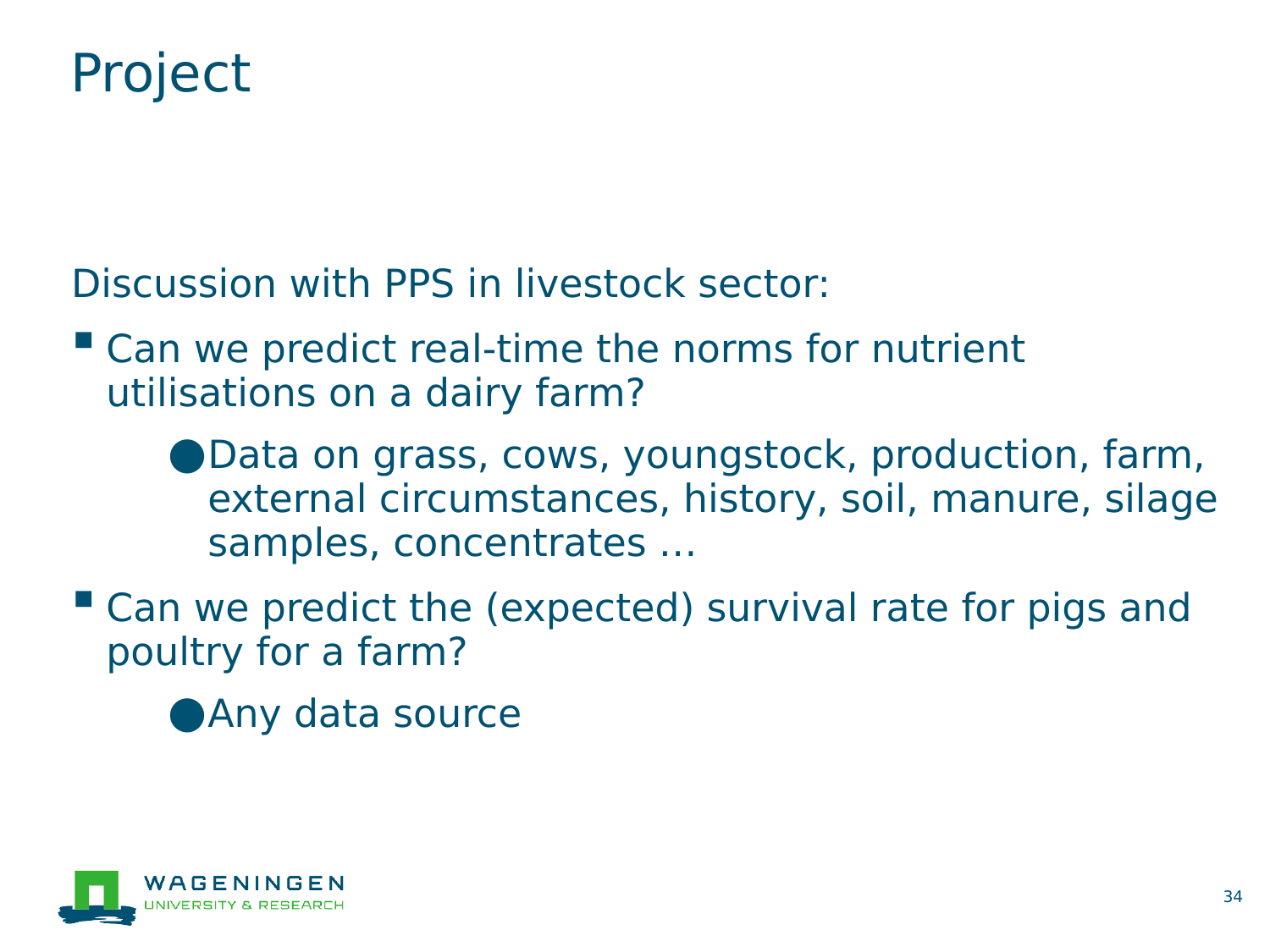

# Project
Discussion with PPS in livestock sector:
Can we predict real-time the norms for nutrient utilisations on a dairy farm?
Data on grass, cows, youngstock, production, farm, external circumstances, history, soil, manure, silage samples, concentrates …
Can we predict the (expected) survival rate for pigs and poultry for a farm?
Any data source

34